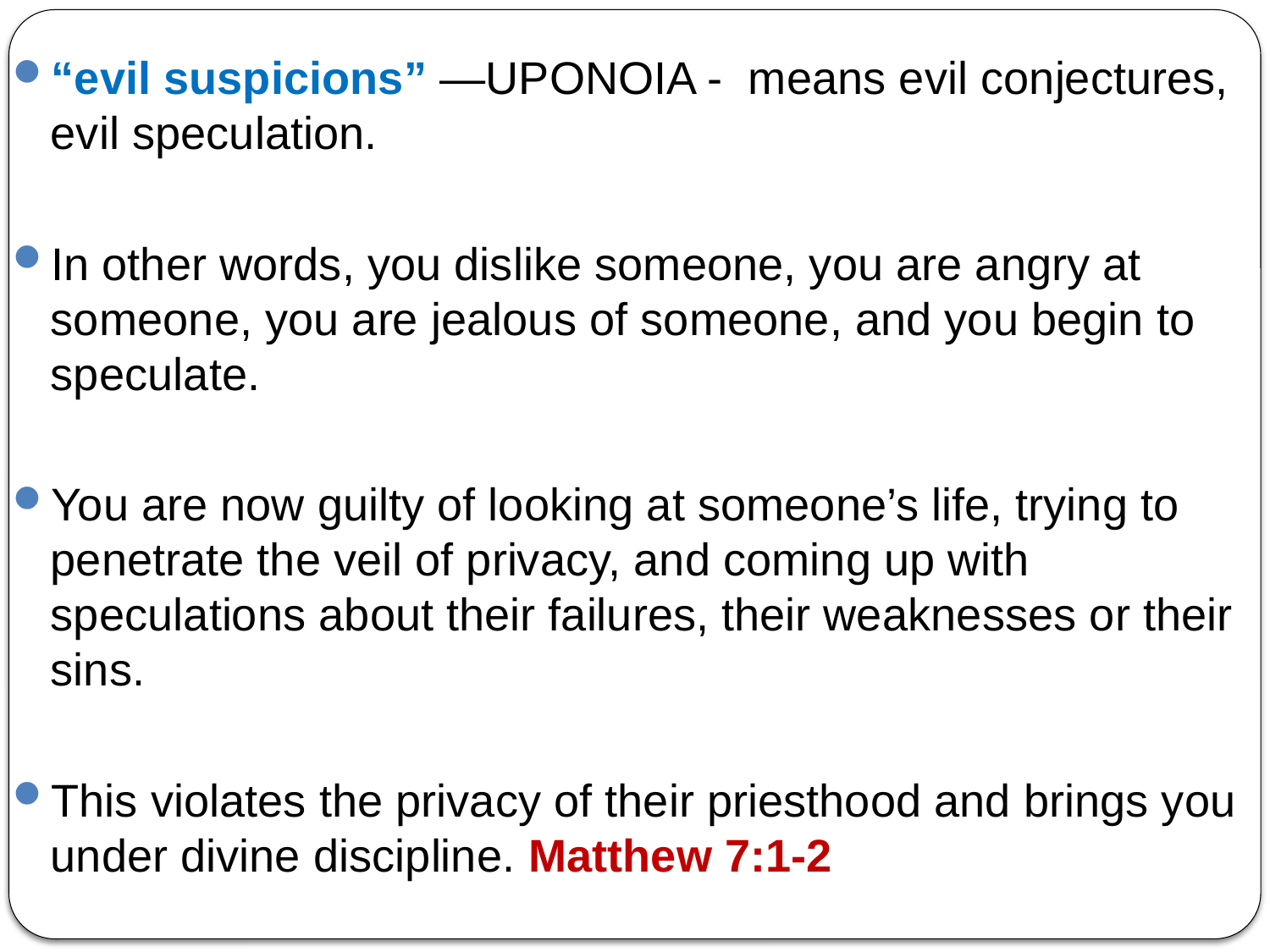

“evil suspicions” —UPONOIA -  means evil conjectures, evil speculation.

In other words, you dislike someone, you are angry at someone, you are jealous of someone, and you begin to speculate.

You are now guilty of looking at someone’s life, trying to penetrate the veil of privacy, and coming up with speculations about their failures, their weaknesses or their sins.

This violates the privacy of their priesthood and brings you under divine discipline. Matthew 7:1-2